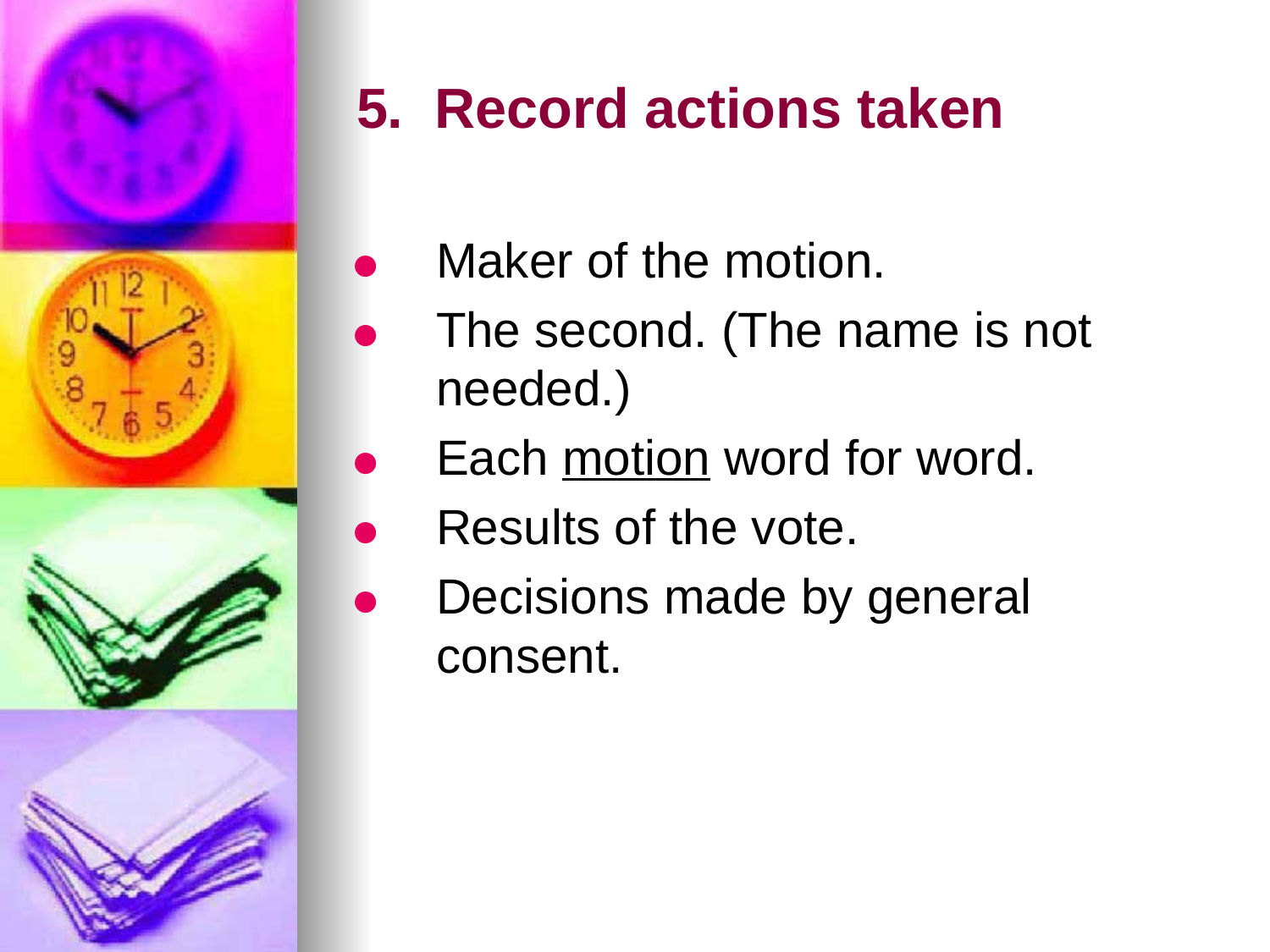

5.  Record actions taken
Maker of the motion.
The second. (The name is not needed.)
Each motion word for word.
Results of the vote.
Decisions made by general consent.